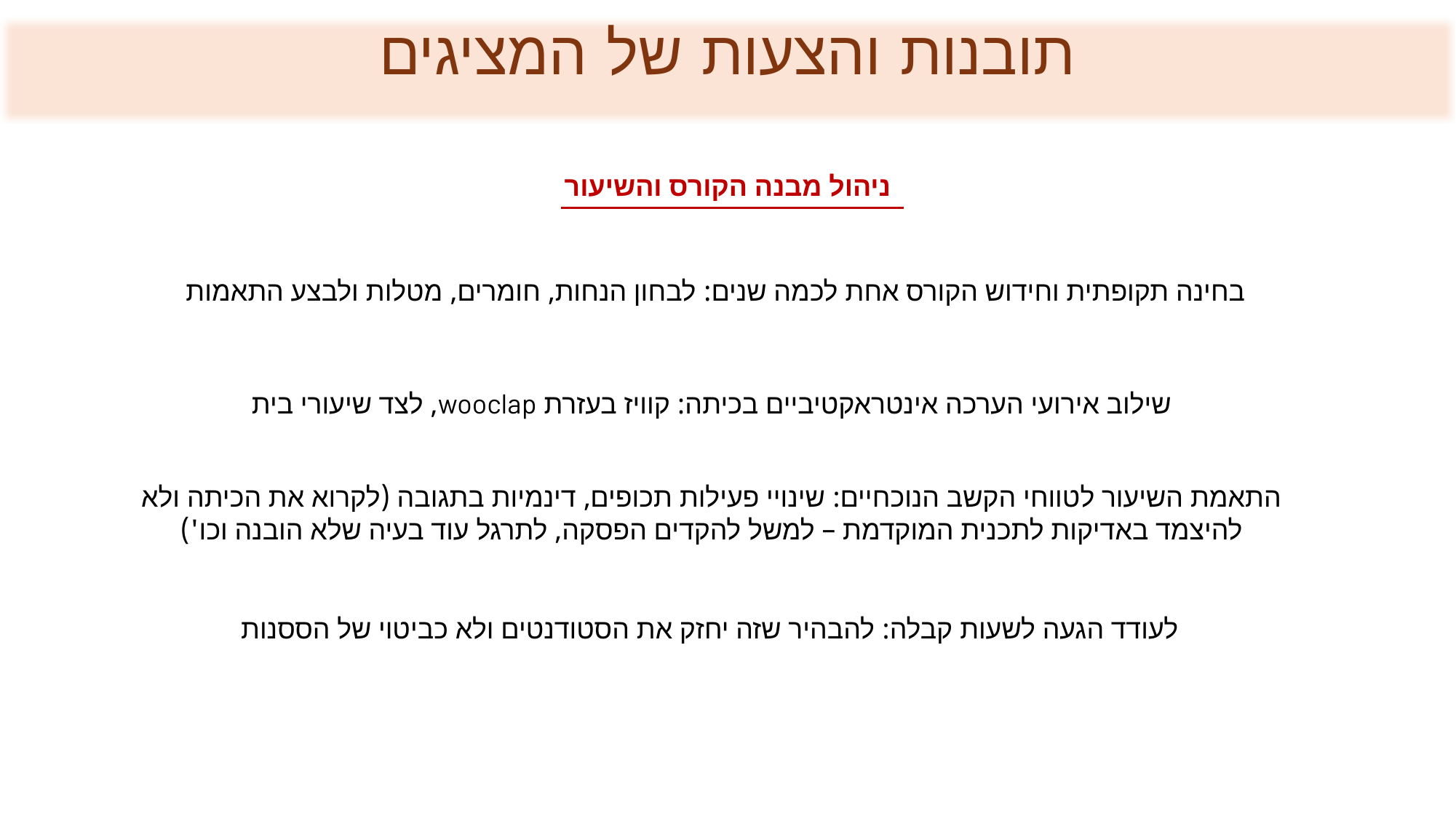

תובנות והצעות של המציגים
ניהול מבנה הקורס והשיעור
בחינה תקופתית וחידוש הקורס אחת לכמה שנים: לבחון הנחות, חומרים, מטלות ולבצע התאמות
שילוב אירועי הערכה אינטראקטיביים בכיתה: קוויז בעזרת wooclap, לצד שיעורי בית
התאמת השיעור לטווחי הקשב הנוכחיים: שינויי פעילות תכופים, דינמיות בתגובה (לקרוא את הכיתה ולא להיצמד באדיקות לתכנית המוקדמת – למשל להקדים הפסקה, לתרגל עוד בעיה שלא הובנה וכו')
לעודד הגעה לשעות קבלה: להבהיר שזה יחזק את הסטודנטים ולא כביטוי של הססנות